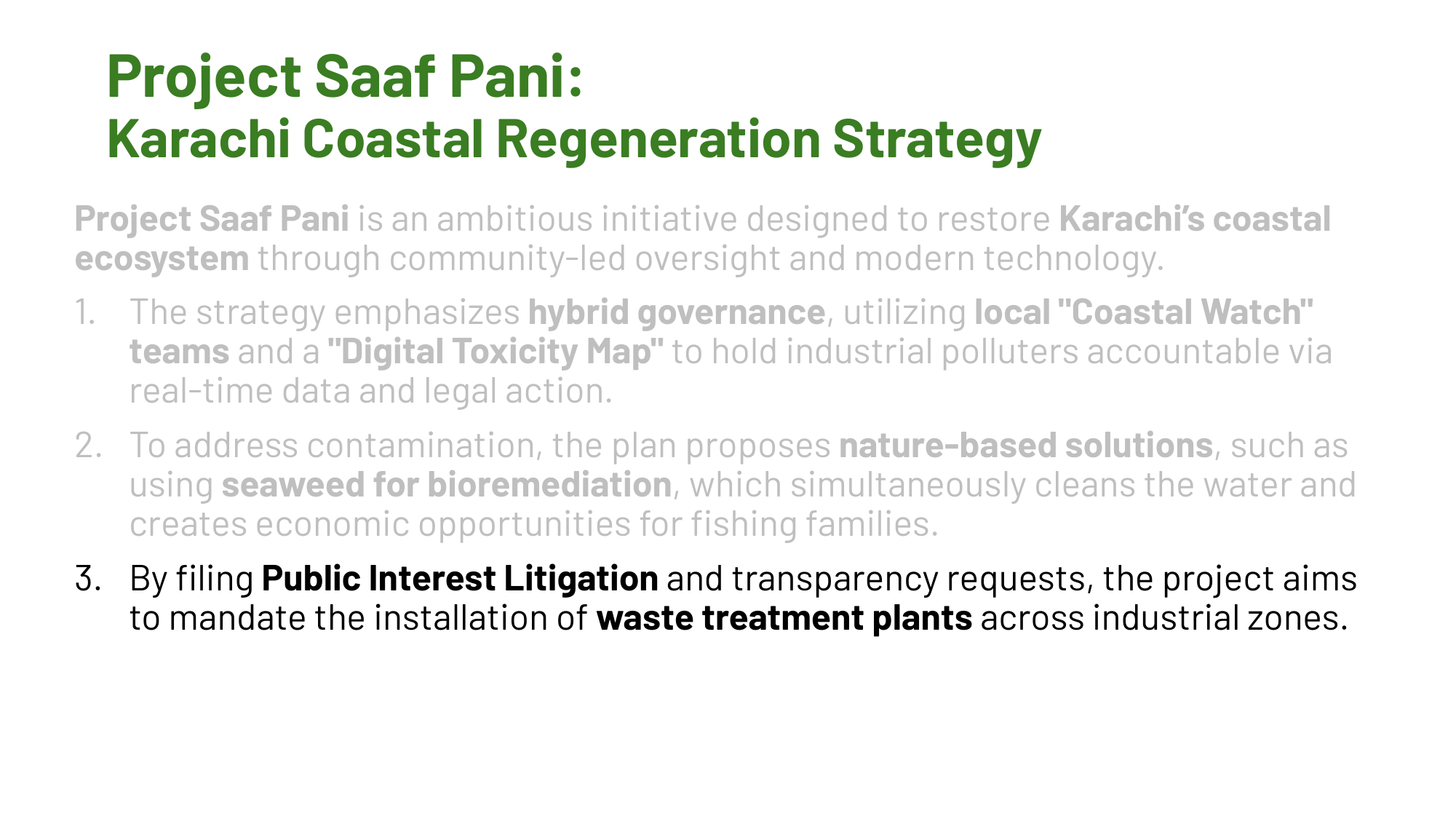

# Project Saaf Pani: Karachi Coastal Regeneration Strategy
Project Saaf Pani is an ambitious initiative designed to restore Karachi’s coastal ecosystem through community-led oversight and modern technology.
The strategy emphasizes hybrid governance, utilizing local "Coastal Watch" teams and a "Digital Toxicity Map" to hold industrial polluters accountable via real-time data and legal action.
To address contamination, the plan proposes nature-based solutions, such as using seaweed for bioremediation, which simultaneously cleans the water and creates economic opportunities for fishing families.
By filing Public Interest Litigation and transparency requests, the project aims to mandate the installation of waste treatment plants across industrial zones.